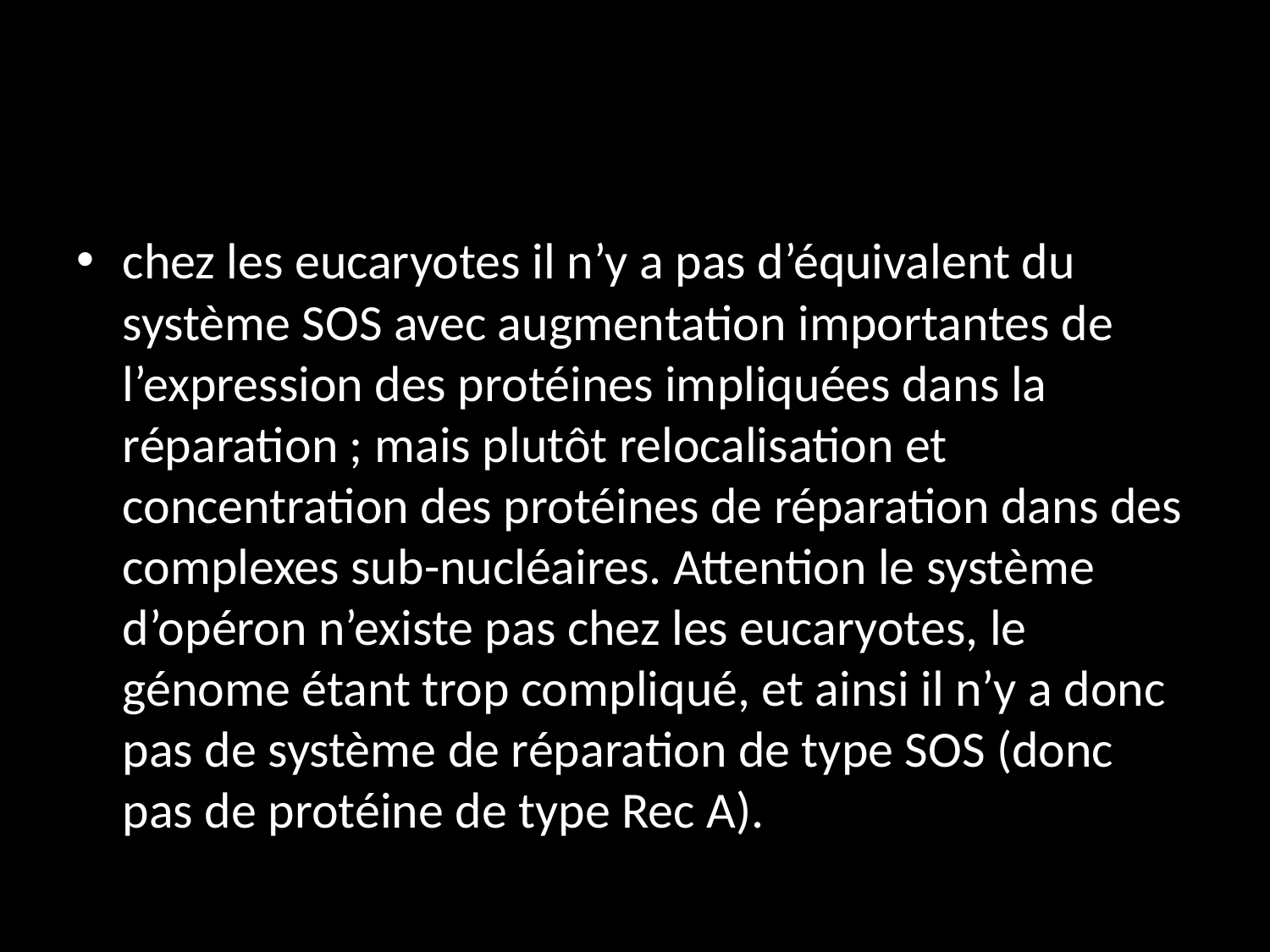

#
chez les eucaryotes il n’y a pas d’équivalent du système SOS avec augmentation importantes de l’expression des protéines impliquées dans la réparation ; mais plutôt relocalisation et concentration des protéines de réparation dans des complexes sub-nucléaires. Attention le système d’opéron n’existe pas chez les eucaryotes, le génome étant trop compliqué, et ainsi il n’y a donc pas de système de réparation de type SOS (donc pas de protéine de type Rec A).